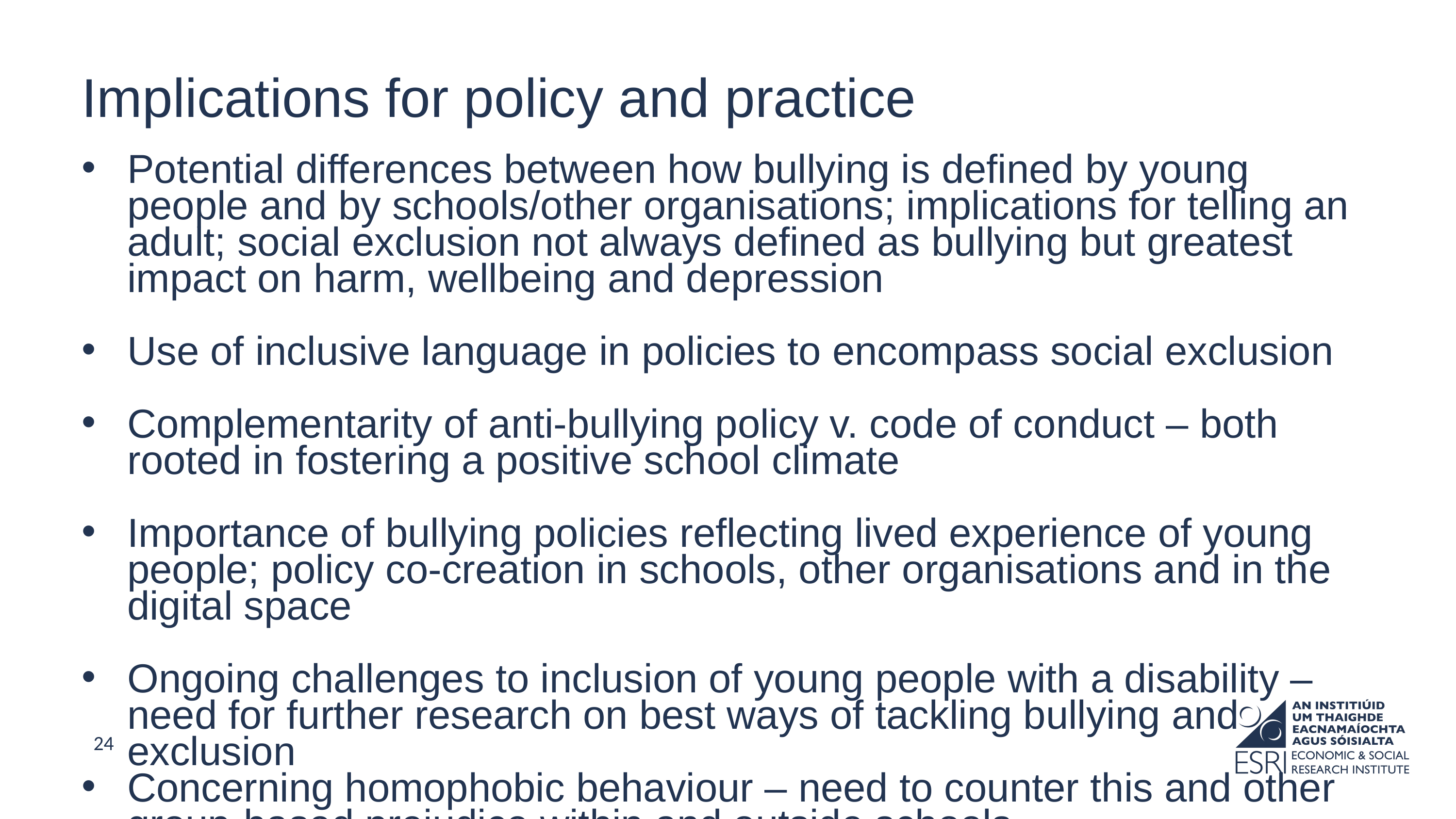

Implications for policy and practice
Potential differences between how bullying is defined by young people and by schools/other organisations; implications for telling an adult; social exclusion not always defined as bullying but greatest impact on harm, wellbeing and depression

Use of inclusive language in policies to encompass social exclusion

Complementarity of anti-bullying policy v. code of conduct – both rooted in fostering a positive school climate

Importance of bullying policies reflecting lived experience of young people; policy co-creation in schools, other organisations and in the digital space

Ongoing challenges to inclusion of young people with a disability – need for further research on best ways of tackling bullying and exclusion
Concerning homophobic behaviour – need to counter this and other group-based prejudice within and outside schools

24